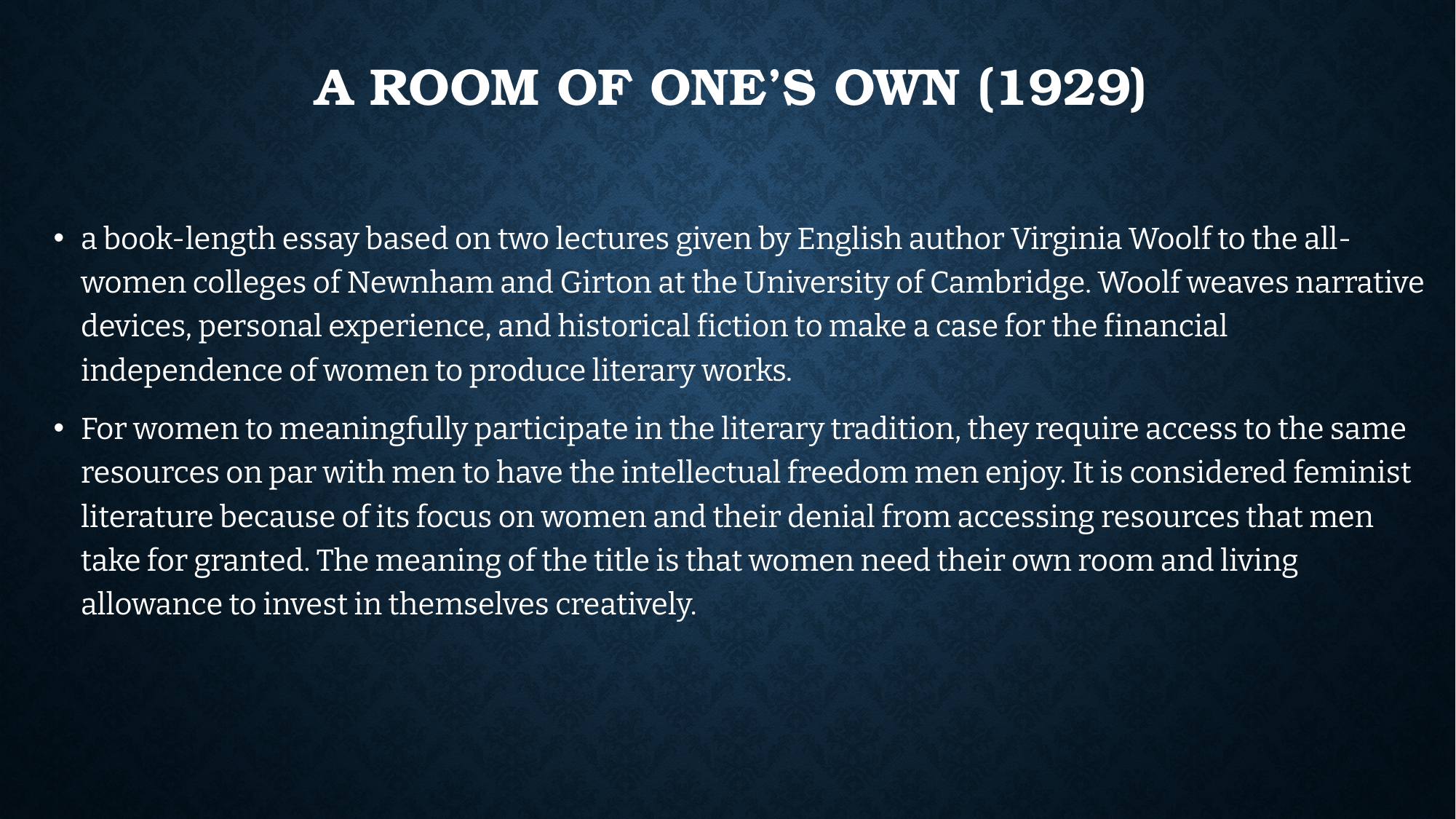

# A Room of One’s Own (1929)
a book-length essay based on two lectures given by English author Virginia Woolf to the all-women colleges of Newnham and Girton at the University of Cambridge. Woolf weaves narrative devices, personal experience, and historical fiction to make a case for the financial independence of women to produce literary works.
For women to meaningfully participate in the literary tradition, they require access to the same resources on par with men to have the intellectual freedom men enjoy. It is considered feminist literature because of its focus on women and their denial from accessing resources that men take for granted. The meaning of the title is that women need their own room and living allowance to invest in themselves creatively.